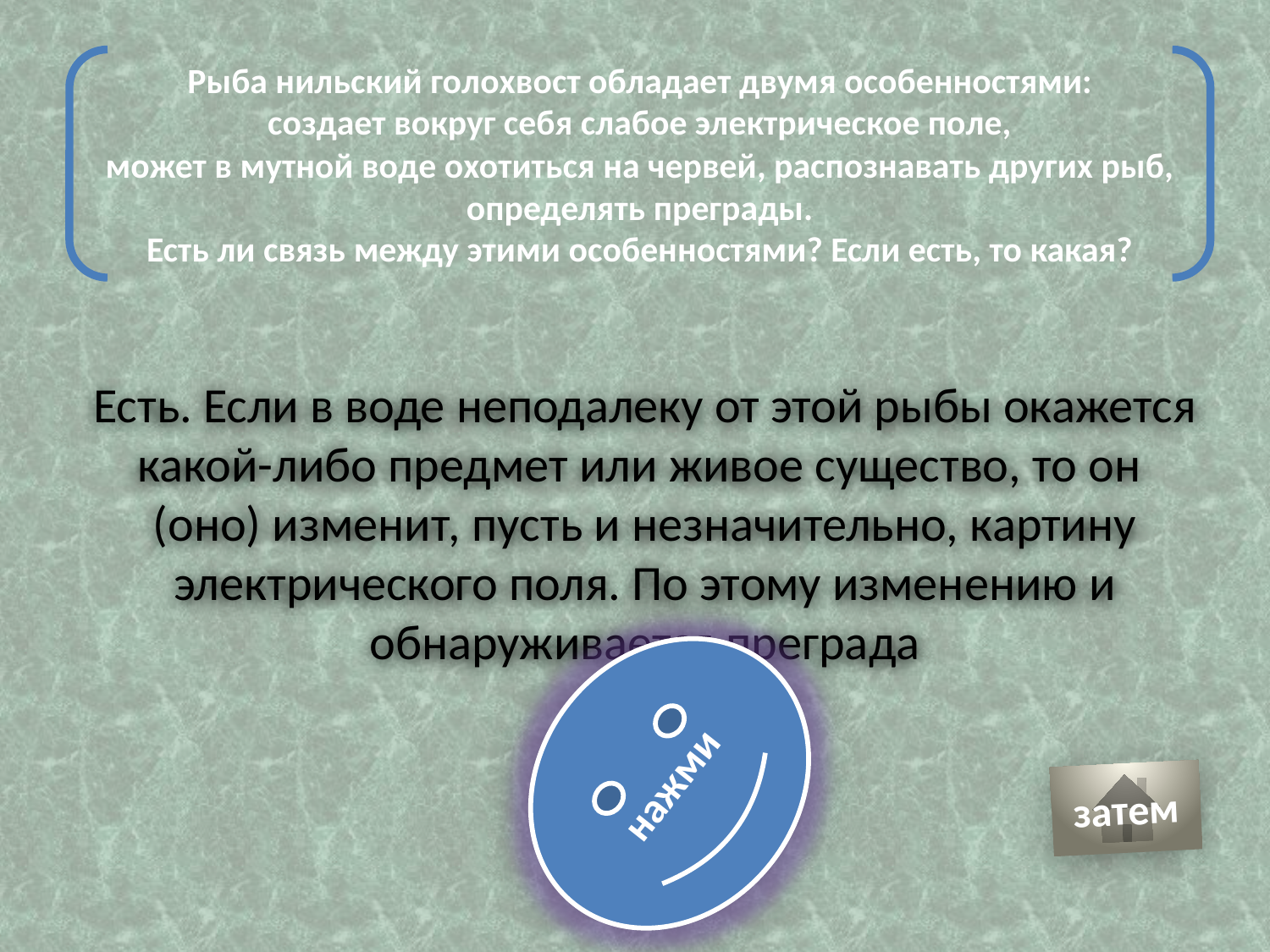

Рыба нильский голохвост обладает двумя особенностями:
создает вокруг себя слабое электрическое поле,
может в мутной воде охотиться на червей, распознавать других рыб, определять преграды.
Есть ли связь между этими особенностями? Если есть, то какая?
Есть. Если в воде неподалеку от этой рыбы окажется какой-либо предмет или живое существо, то он  (оно) изменит, пусть и незначительно, картину электрического поля. По этому изменению и обнаруживается преграда
нажми
затем